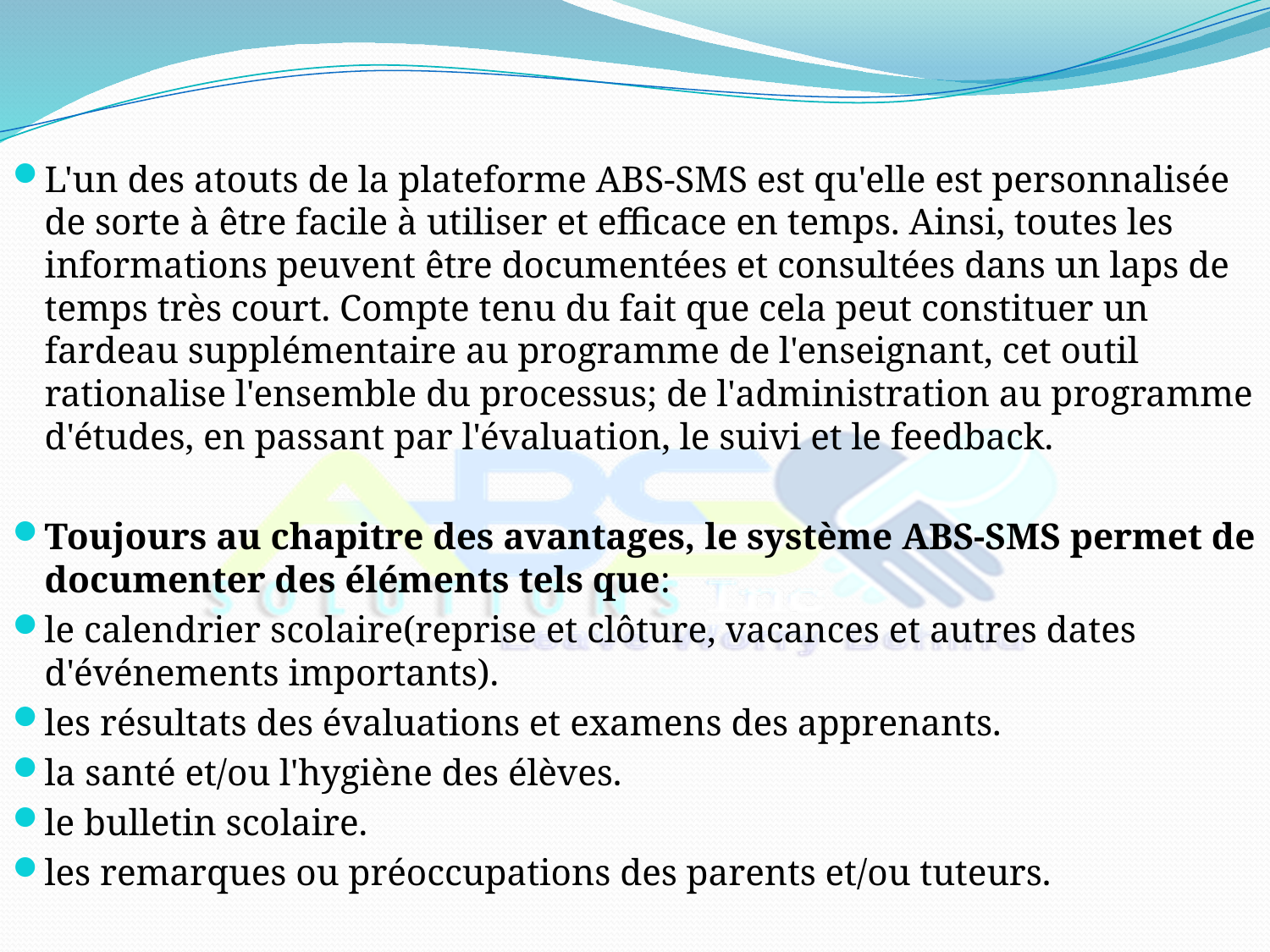

L'un des atouts de la plateforme ABS-SMS est qu'elle est personnalisée de sorte à être facile à utiliser et efficace en temps. Ainsi, toutes les informations peuvent être documentées et consultées dans un laps de temps très court. Compte tenu du fait que cela peut constituer un fardeau supplémentaire au programme de l'enseignant, cet outil rationalise l'ensemble du processus; de l'administration au programme d'études, en passant par l'évaluation, le suivi et le feedback.

Toujours au chapitre des avantages, le système ABS-SMS permet de documenter des éléments tels que:
le calendrier scolaire(reprise et clôture, vacances et autres dates d'événements importants).
les résultats des évaluations et examens des apprenants.
la santé et/ou l'hygiène des élèves.
le bulletin scolaire.
les remarques ou préoccupations des parents et/ou tuteurs.